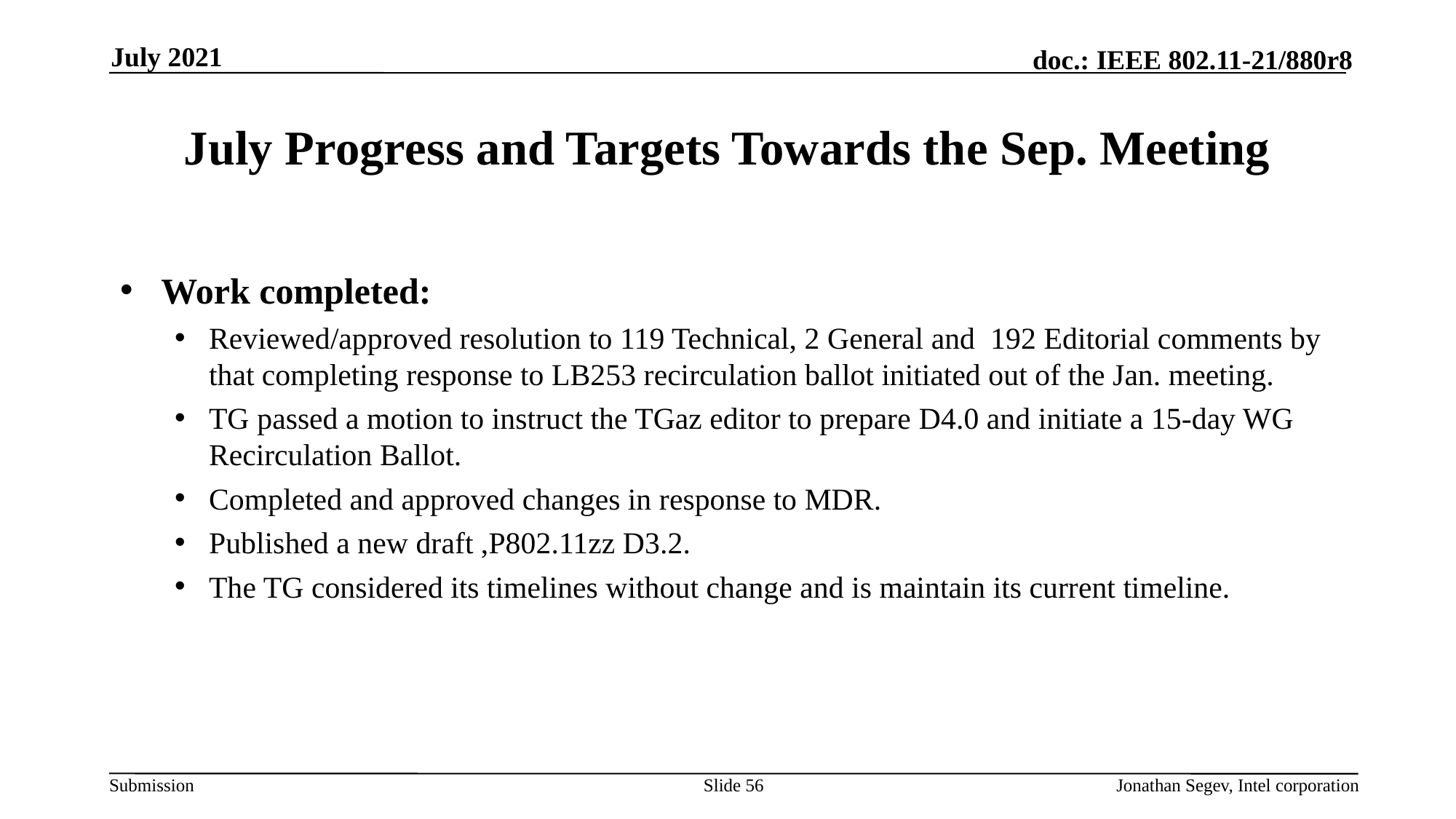

July 2021
# July Progress and Targets Towards the Sep. Meeting

Work completed:
Reviewed/approved resolution to 119 Technical, 2 General and  192 Editorial comments by that completing response to LB253 recirculation ballot initiated out of the Jan. meeting.
TG passed a motion to instruct the TGaz editor to prepare D4.0 and initiate a 15-day WG Recirculation Ballot.
Completed and approved changes in response to MDR.
Published a new draft ,P802.11zz D3.2.
The TG considered its timelines without change and is maintain its current timeline.

Slide 56
Jonathan Segev, Intel corporation